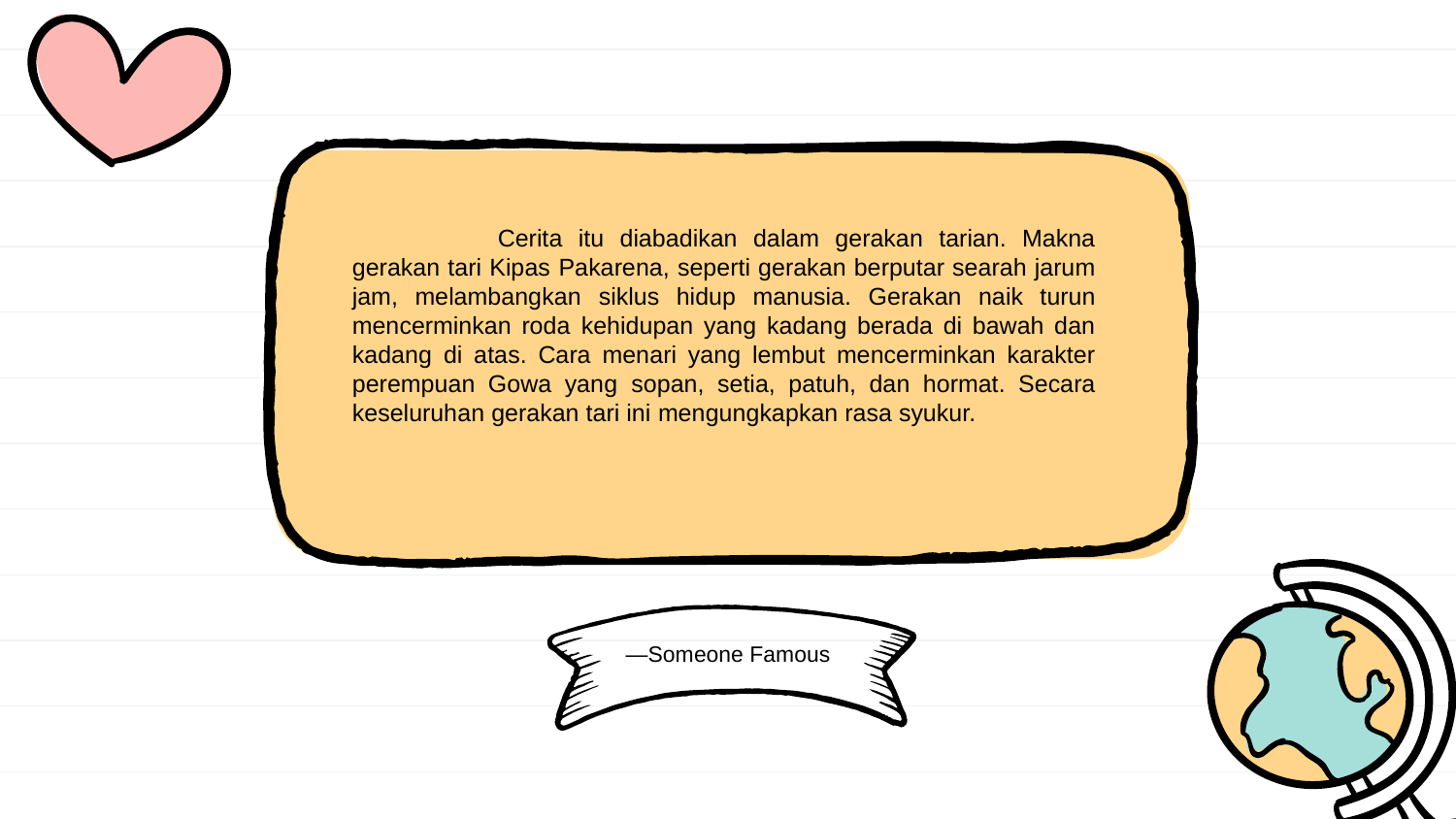

Cerita itu diabadikan dalam gerakan tarian. Makna gerakan tari Kipas Pakarena, seperti gerakan berputar searah jarum jam, melambangkan siklus hidup manusia. Gerakan naik turun mencerminkan roda kehidupan yang kadang berada di bawah dan kadang di atas. Cara menari yang lembut mencerminkan karakter perempuan Gowa yang sopan, setia, patuh, dan hormat. Secara keseluruhan gerakan tari ini mengungkapkan rasa syukur.

# —Someone Famous